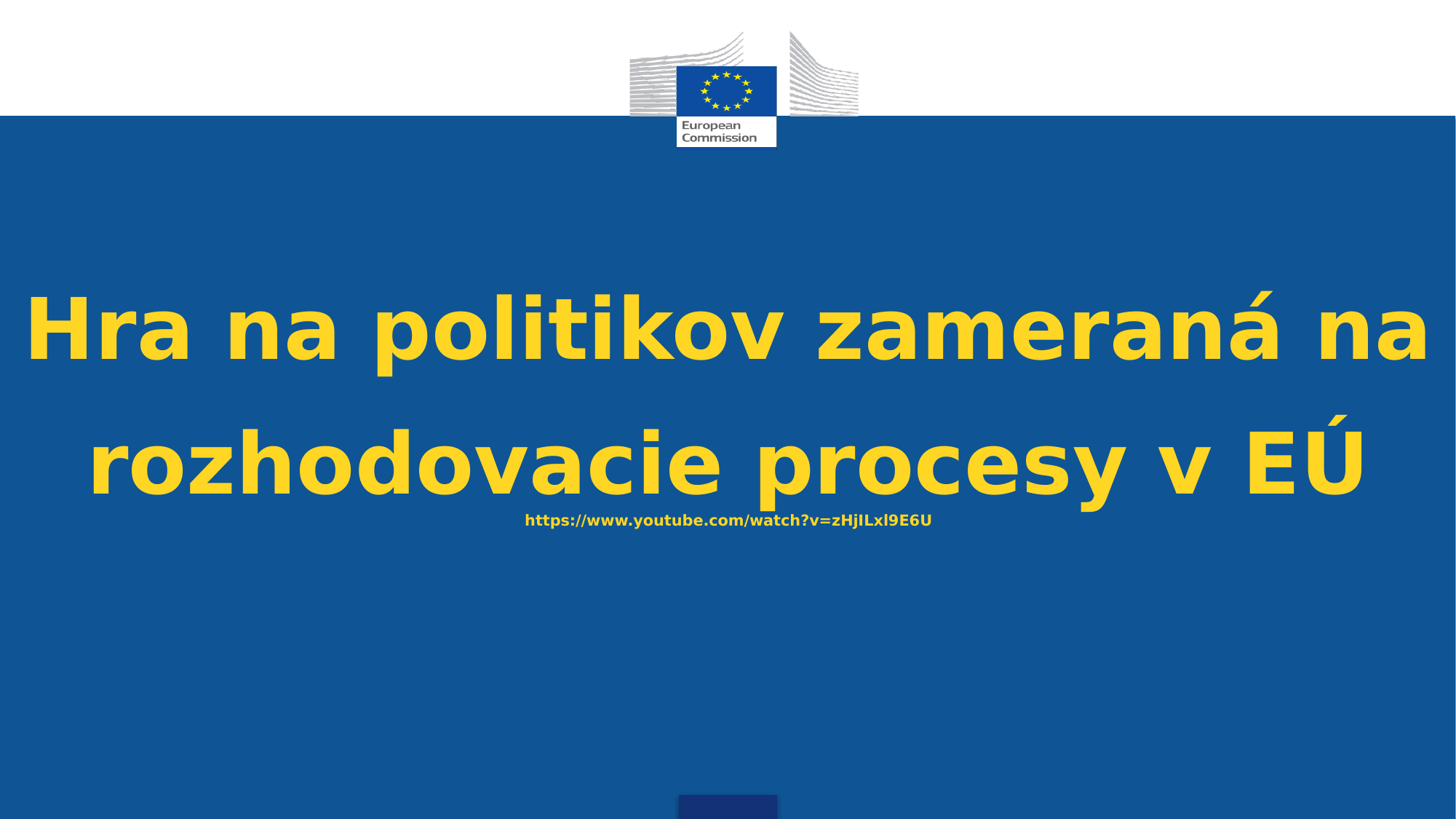

Hra na politikov zameraná na
rozhodovacie procesy v EÚ
https://www.youtube.com/watch?v=zHjILxl9E6U